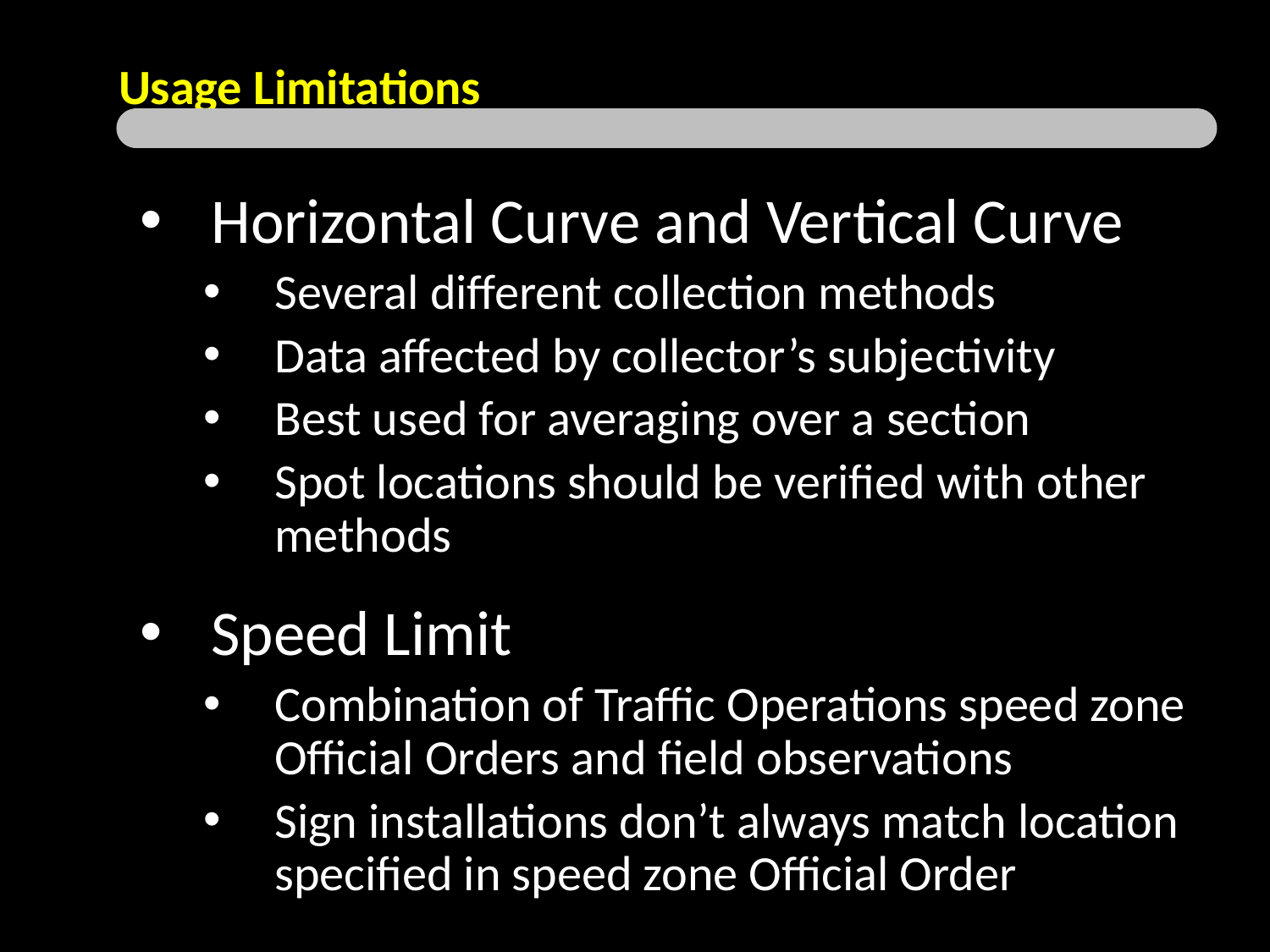

Usage Limitations

Horizontal Curve and Vertical Curve
Several different collection methods
Data affected by collector’s subjectivity
Best used for averaging over a section
Spot locations should be verified with other methods
Speed Limit
Combination of Traffic Operations speed zone Official Orders and field observations
Sign installations don’t always match location specified in speed zone Official Order